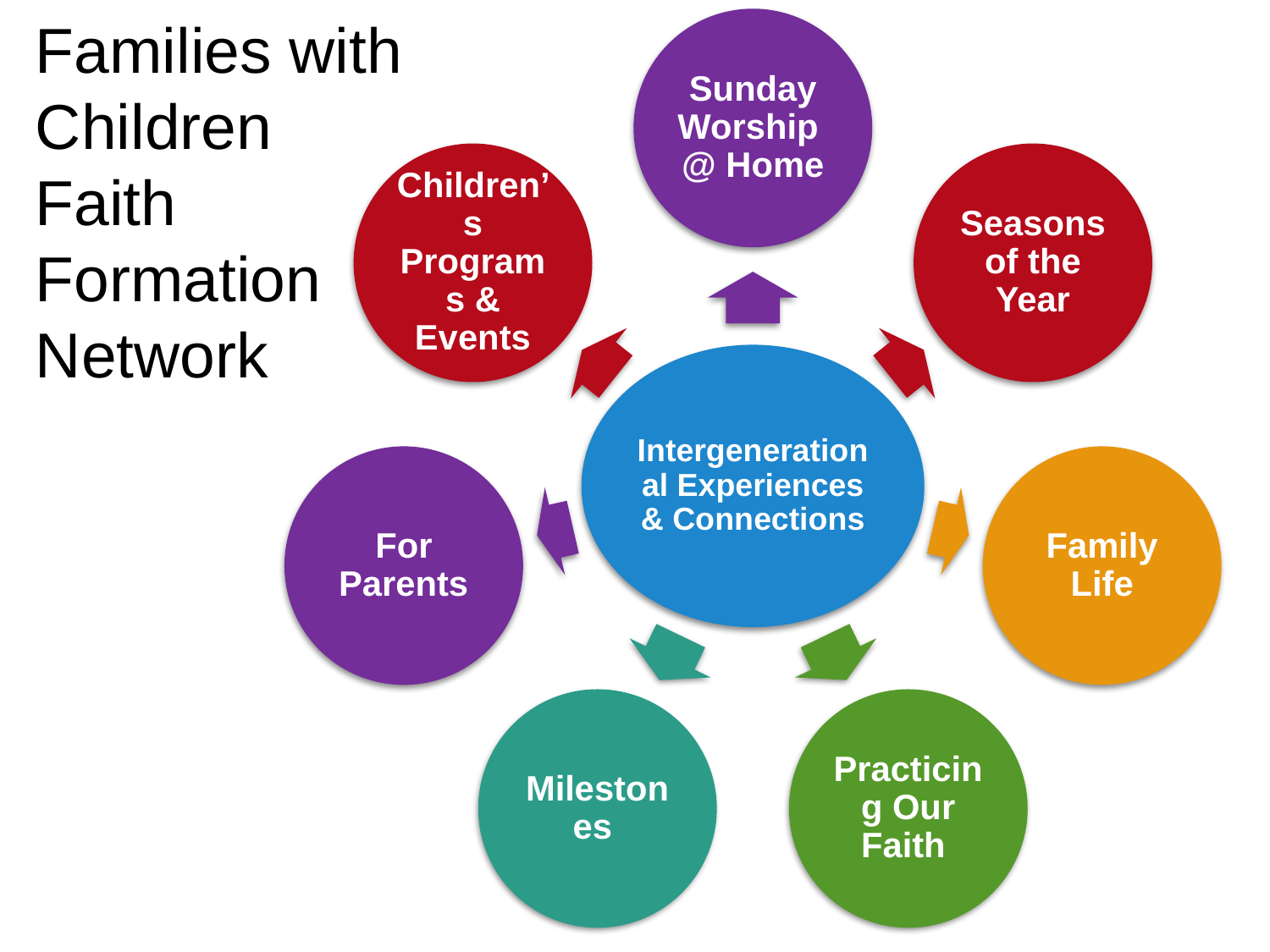

Families with Children
Faith
Formation
Network
Intergenerational Experiences & Connections

Sunday Worship
@ Home

Seasons of the Year

Family Life

Practicing Our Faith

Milestones

For Parents

Children’s Programs & Events